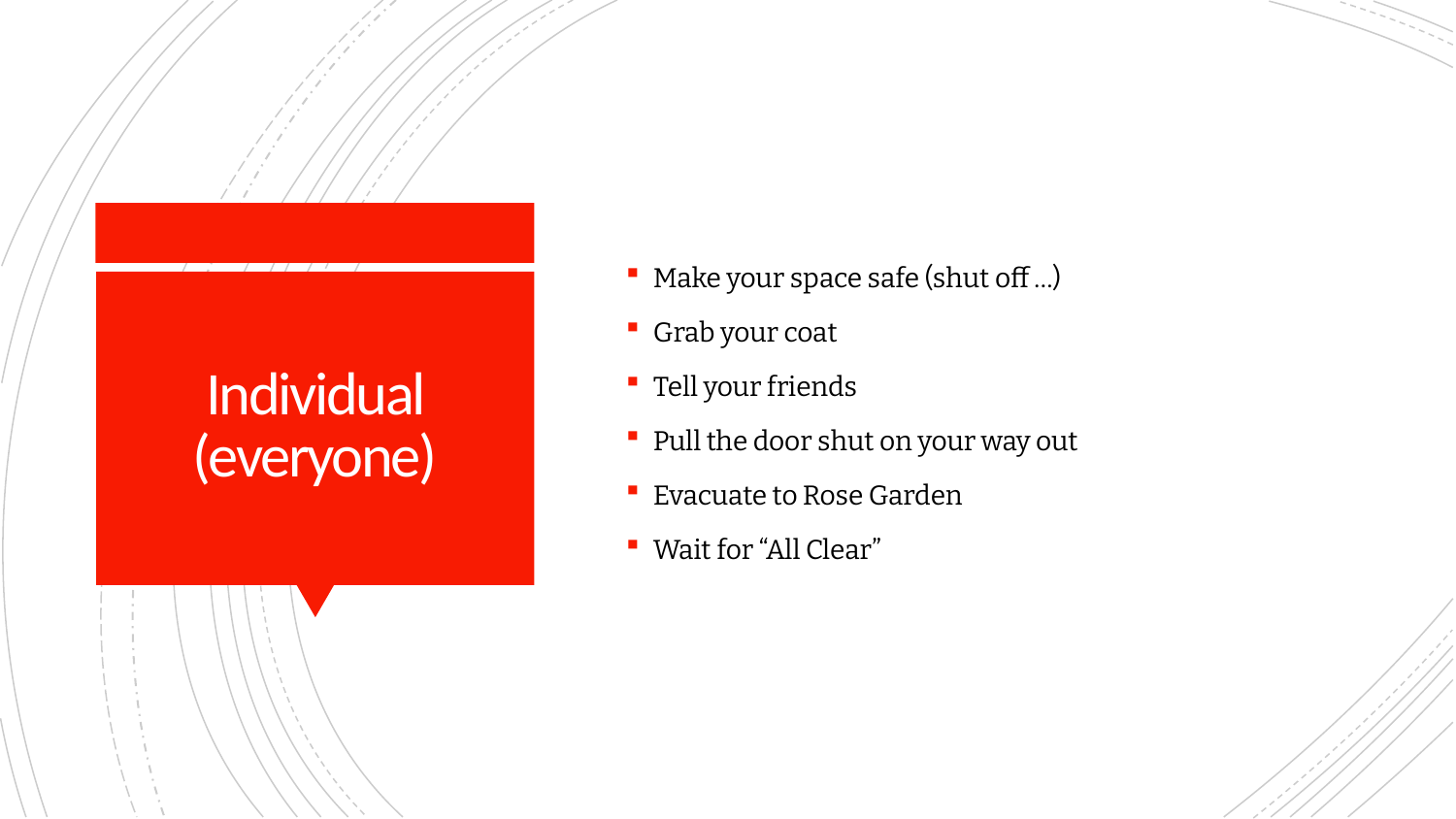

Make your space safe (shut off …)
Grab your coat
Tell your friends
Pull the door shut on your way out
Evacuate to Rose Garden
Wait for “All Clear”
# Individual (everyone)